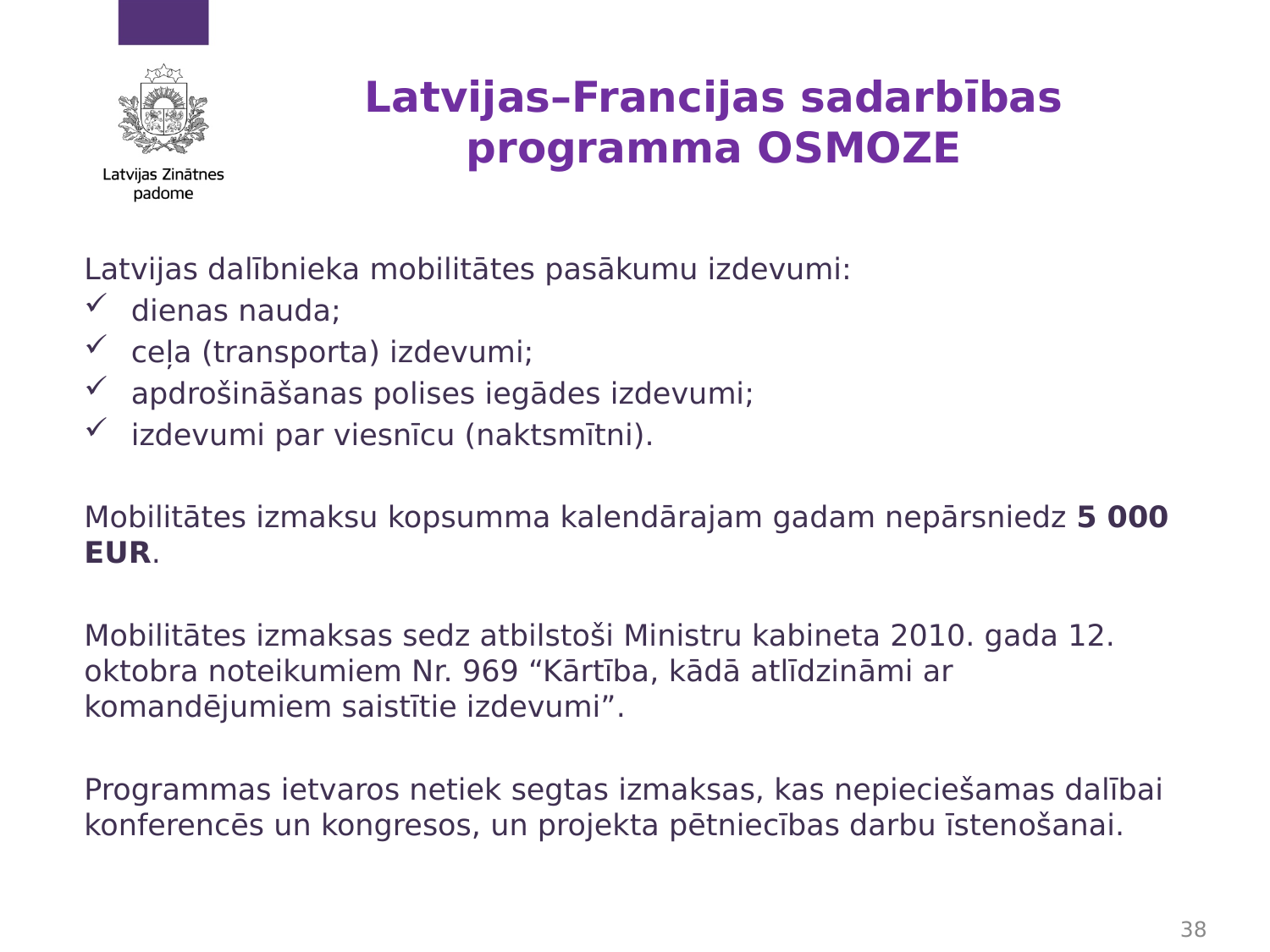

# Latvijas–Francijas sadarbības programma OSMOZE
Latvijas dalībnieka mobilitātes pasākumu izdevumi:
dienas nauda;
ceļa (transporta) izdevumi;
apdrošināšanas polises iegādes izdevumi;
izdevumi par viesnīcu (naktsmītni).

Mobilitātes izmaksu kopsumma kalendārajam gadam nepārsniedz 5 000 EUR.

Mobilitātes izmaksas sedz atbilstoši Ministru kabineta 2010. gada 12. oktobra noteikumiem Nr. 969 “Kārtība, kādā atlīdzināmi ar komandējumiem saistītie izdevumi”.

Programmas ietvaros netiek segtas izmaksas, kas nepieciešamas dalībai konferencēs un kongresos, un projekta pētniecības darbu īstenošanai.
38